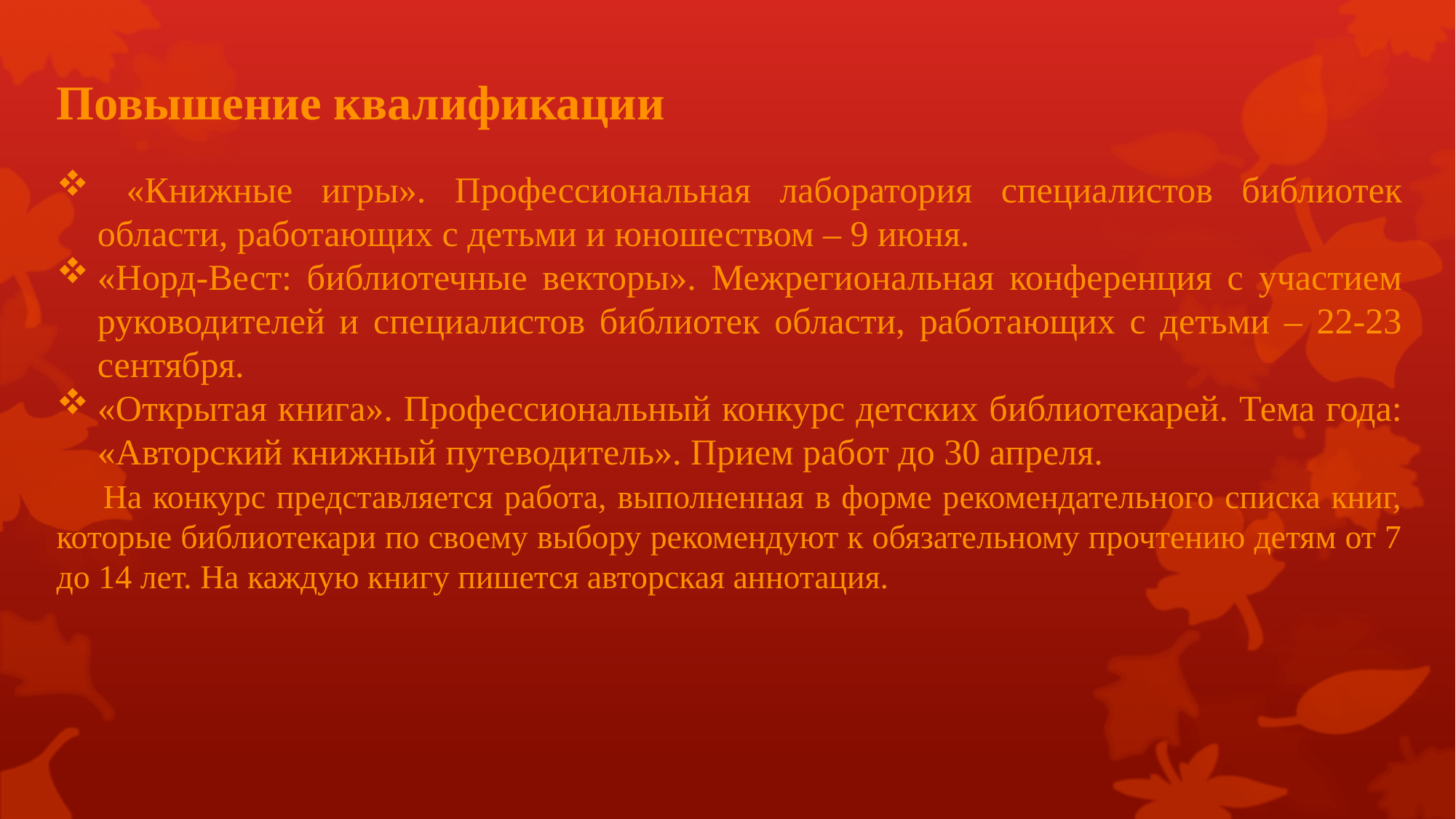

Повышение квалификации

 «Книжные игры». Профессиональная лаборатория специалистов библиотек области, работающих с детьми и юношеством – 9 июня.
«Норд-Вест: библиотечные векторы». Межрегиональная конференция с участием руководителей и специалистов библиотек области, работающих с детьми – 22-23 сентября.
«Открытая книга». Профессиональный конкурс детских библиотекарей. Тема года: «Авторский книжный путеводитель». Прием работ до 30 апреля.
    На конкурс представляется работа, выполненная в форме рекомендательного списка книг, которые библиотекари по своему выбору рекомендуют к обязательному прочтению детям от 7 до 14 лет. На каждую книгу пишется авторская аннотация.